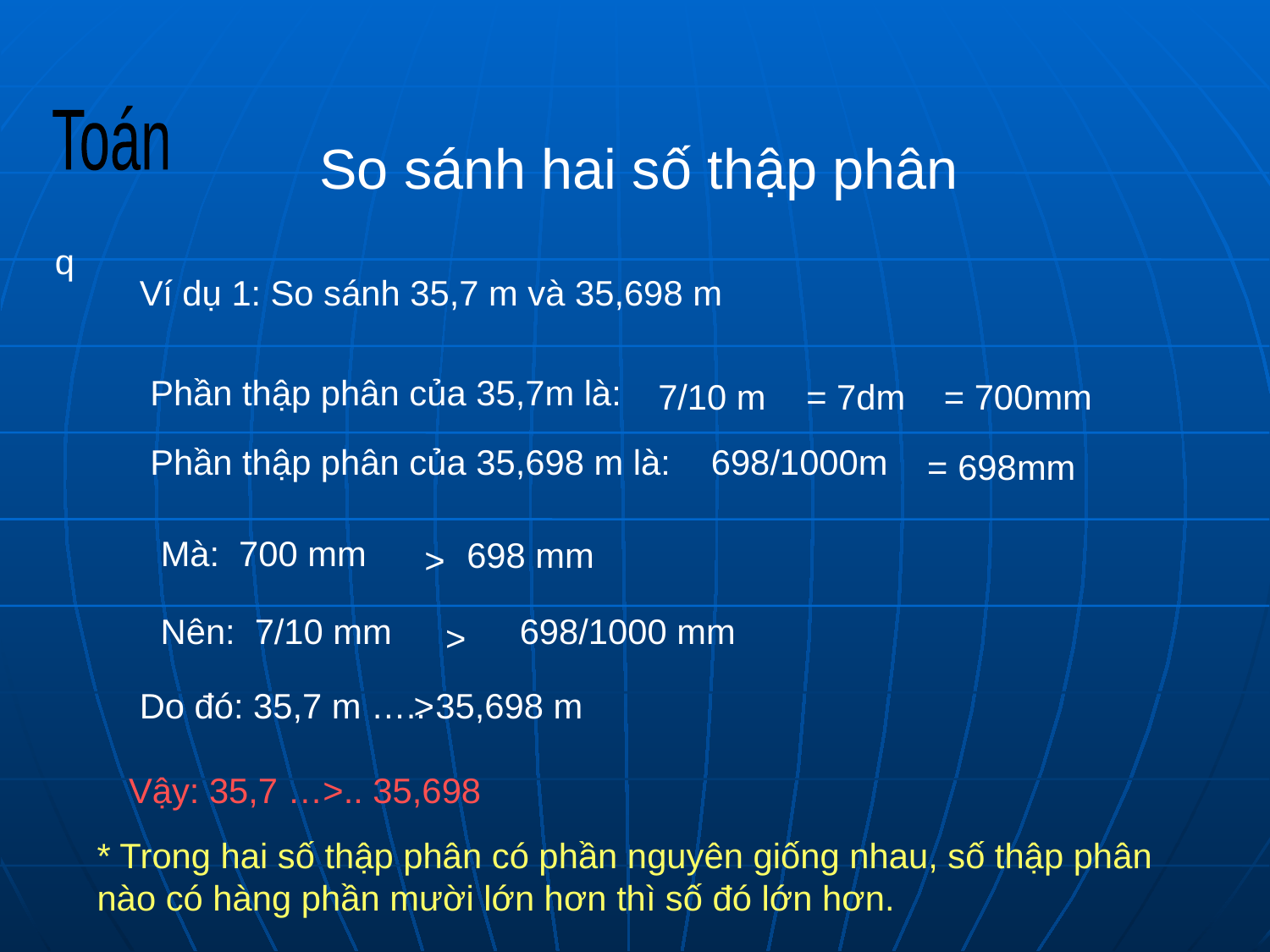

Toán
So sánh hai số thập phân
q
Ví dụ 1: So sánh 35,7 m và 35,698 m
Phần thập phân của 35,7m là:
7/10 m
= 7dm
= 700mm
Phần thập phân của 35,698 m là:
698/1000m
= 698mm
Mà:  700 mm
 698 mm
 >
Nên:  7/10 mm
 698/1000 mm
 >
Do đó: 35,7 m ….. 35,698 m
 >
Vậy: 35,7 …>.. 35,698
* Trong hai số thập phân có phần nguyên giống nhau, số thập phân nào có hàng phần mười lớn hơn thì số đó lớn hơn.